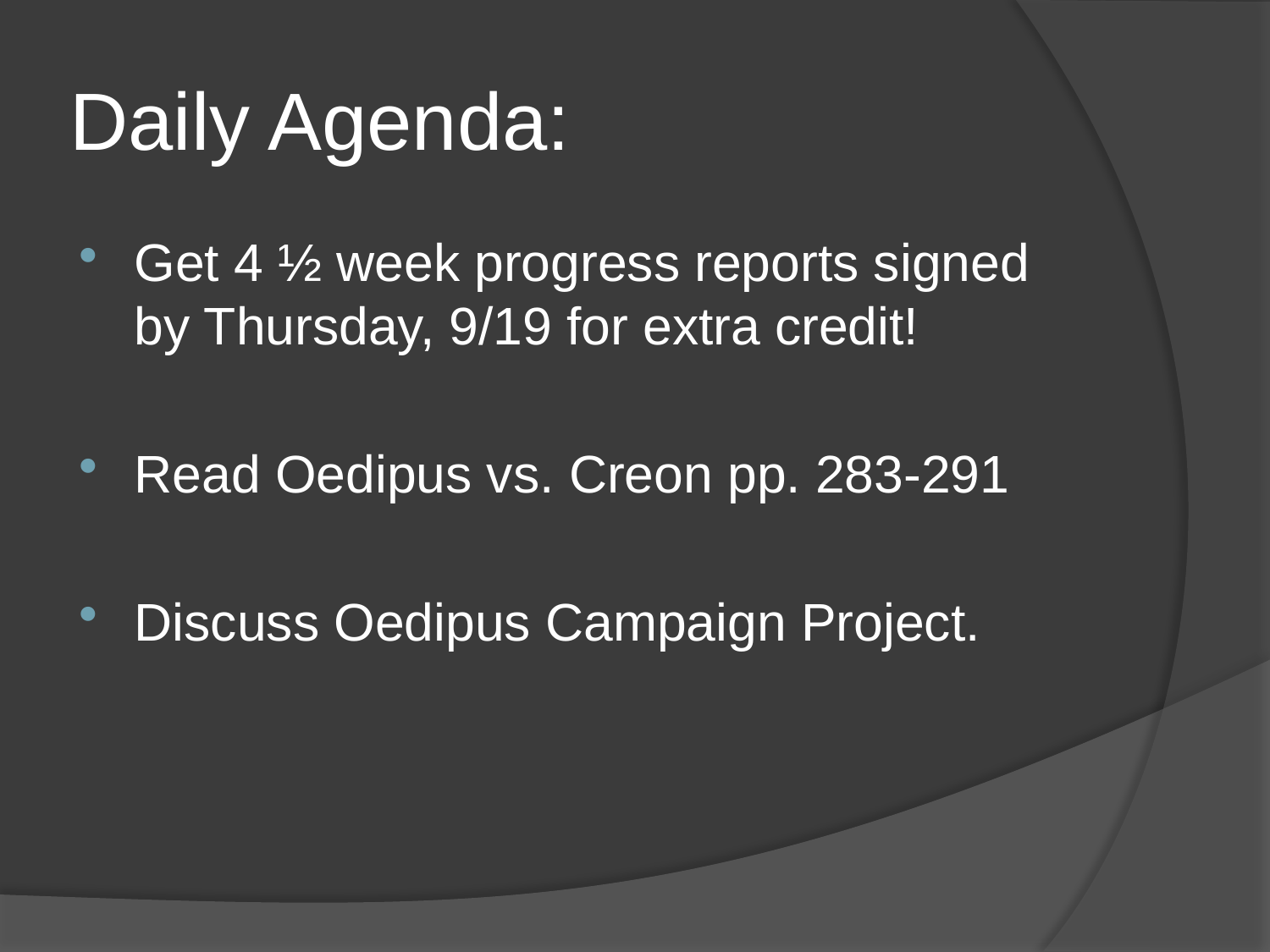

# Daily Agenda:
Get 4 ½ week progress reports signed by Thursday, 9/19 for extra credit!

Read Oedipus vs. Creon pp. 283-291

Discuss Oedipus Campaign Project.